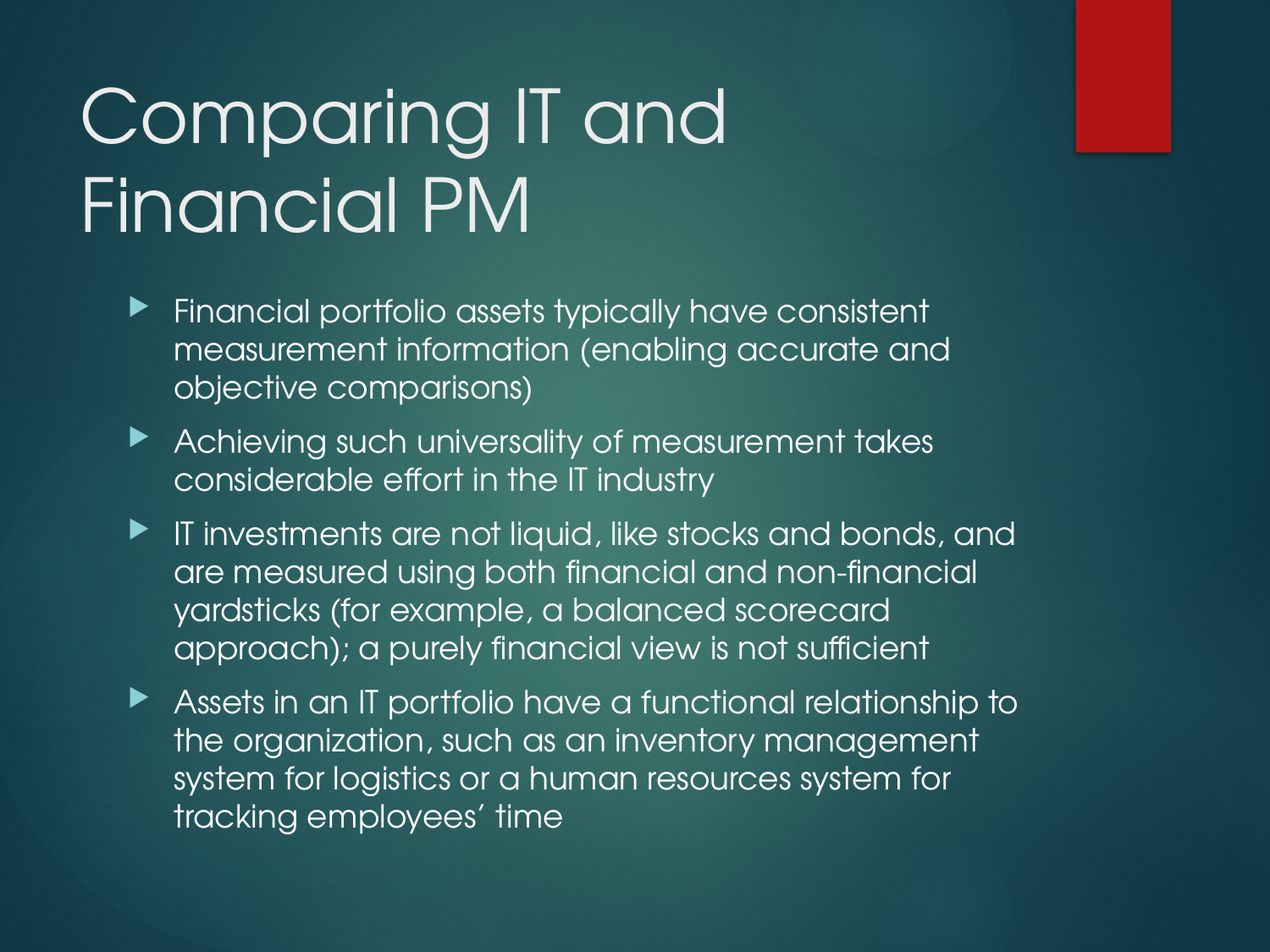

# Comparing IT and Financial PM
Financial portfolio assets typically have consistent measurement information (enabling accurate and objective comparisons)
Achieving such universality of measurement takes considerable effort in the IT industry
IT investments are not liquid, like stocks and bonds, and are measured using both financial and non-financial yardsticks (for example, a balanced scorecard approach); a purely financial view is not sufficient
Assets in an IT portfolio have a functional relationship to the organization, such as an inventory management system for logistics or a human resources system for tracking employees’ time